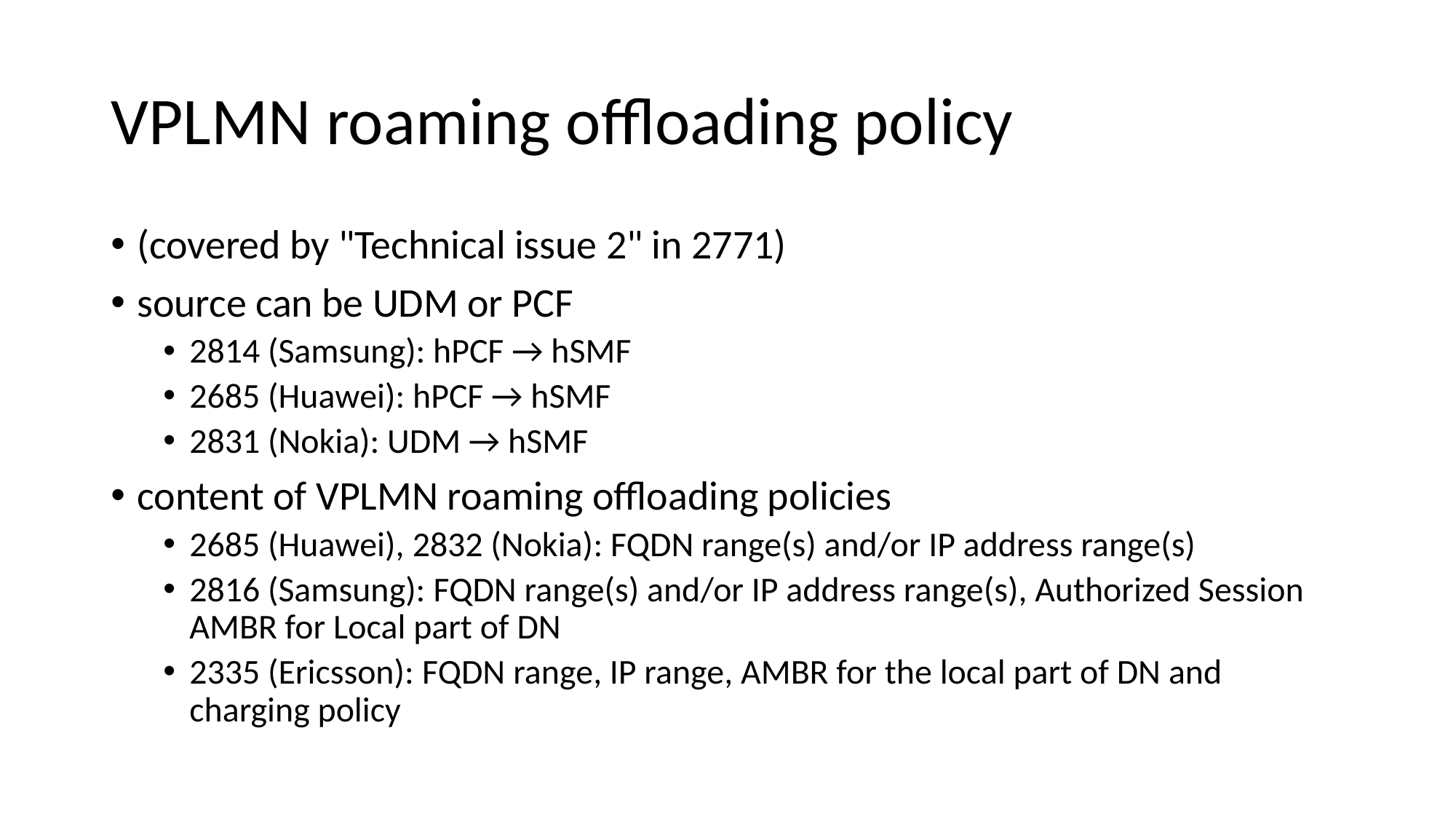

# VPLMN roaming offloading policy
(covered by "Technical issue 2" in 2771)
source can be UDM or PCF
2814 (Samsung): hPCF → hSMF
2685 (Huawei): hPCF → hSMF
2831 (Nokia): UDM → hSMF
content of VPLMN roaming offloading policies
2685 (Huawei), 2832 (Nokia): FQDN range(s) and/or IP address range(s)
2816 (Samsung): FQDN range(s) and/or IP address range(s), Authorized Session AMBR for Local part of DN
2335 (Ericsson): FQDN range, IP range, AMBR for the local part of DN and charging policy